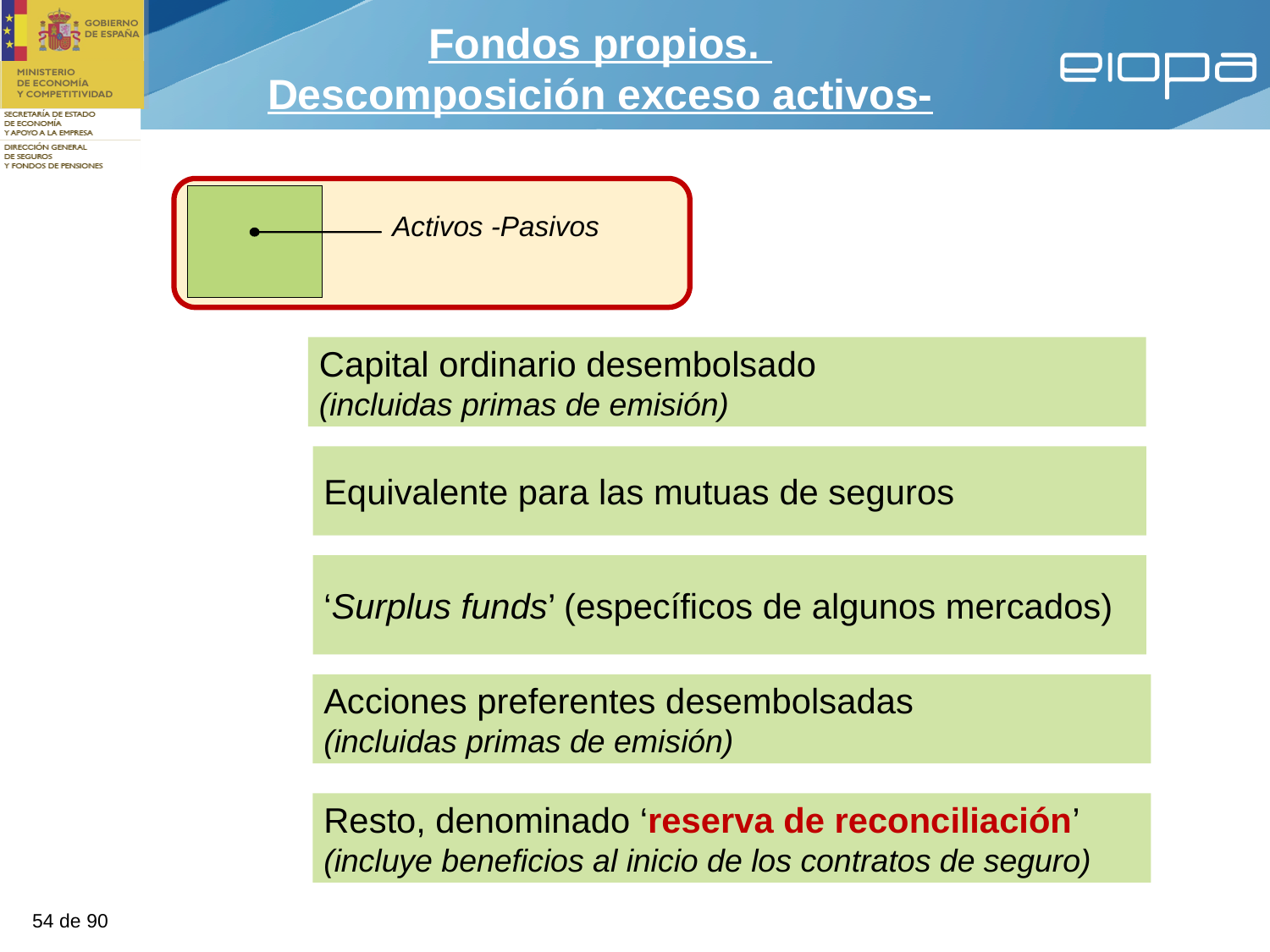

Fondos propios.
Descomposición exceso activos-pasivos

Activos -Pasivos

Capital ordinario desembolsado
(incluidas primas de emisión)
Equivalente para las mutuas de seguros
‘Surplus funds’ (específicos de algunos mercados)
Acciones preferentes desembolsadas
(incluidas primas de emisión)
Resto, denominado ‘reserva de reconciliación’
(incluye beneficios al inicio de los contratos de seguro)